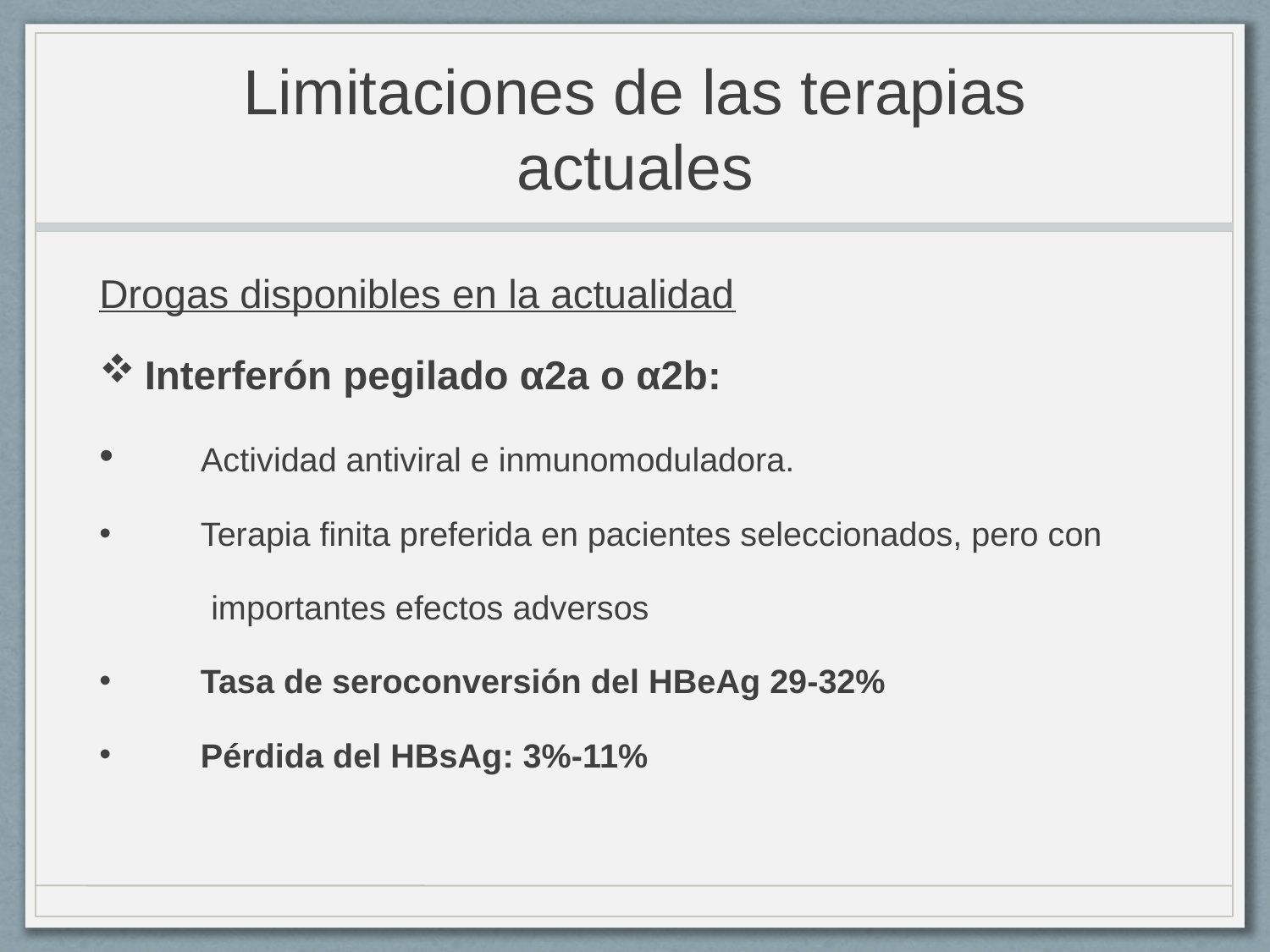

# Limitaciones de las terapias actuales
Drogas disponibles en la actualidad
Interferón pegilado α2a o α2b:
     Actividad antiviral e inmunomoduladora.
      Terapia finita preferida en pacientes seleccionados, pero con
            importantes efectos adversos
      Tasa de seroconversión del HBeAg 29-32%
      Pérdida del HBsAg: 3%-11%